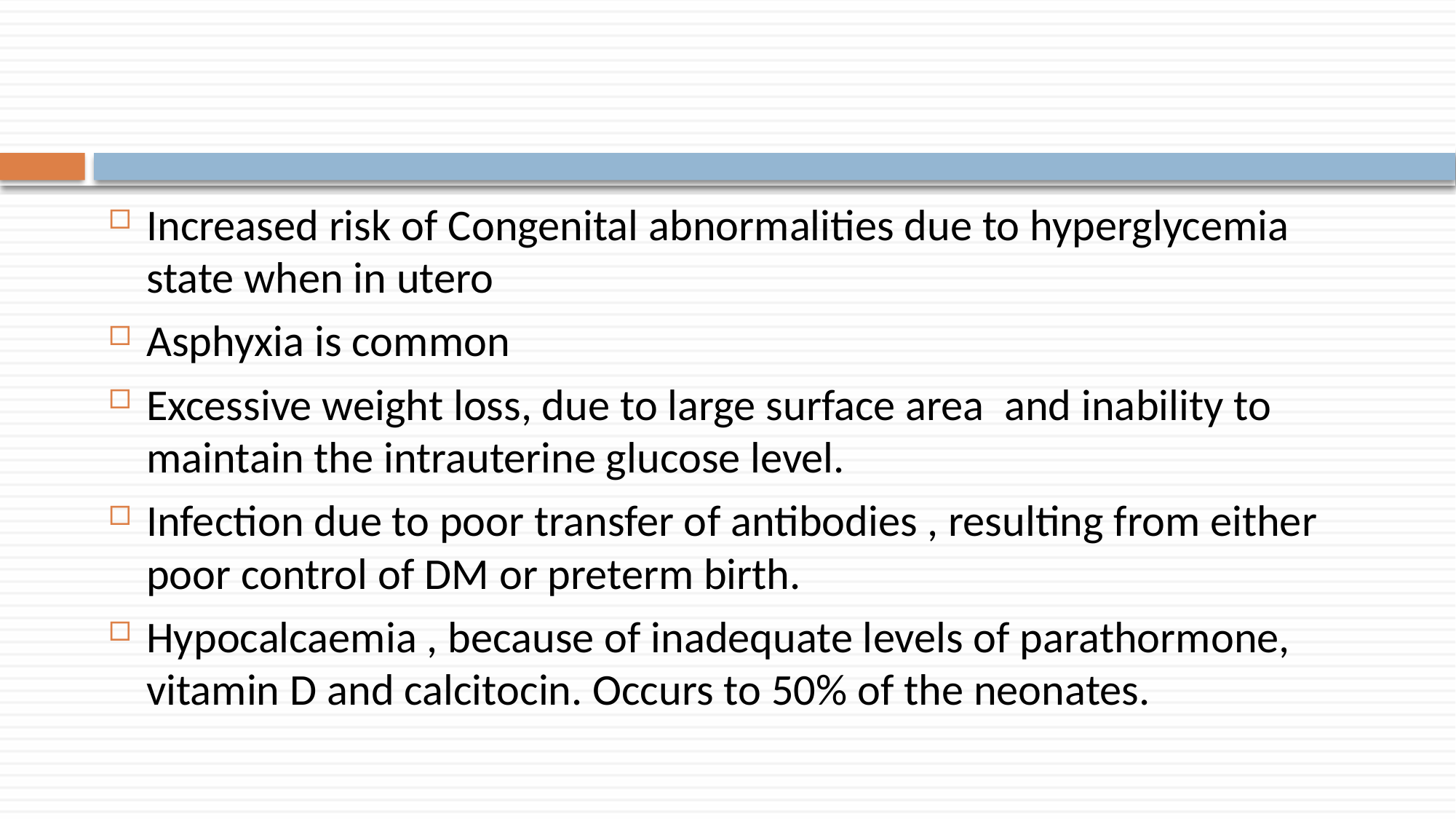

Increased risk of Congenital abnormalities due to hyperglycemia state when in utero
Asphyxia is common
Excessive weight loss, due to large surface area  and inability to maintain the intrauterine glucose level.
Infection due to poor transfer of antibodies , resulting from either poor control of DM or preterm birth.
Hypocalcaemia , because of inadequate levels of parathormone, vitamin D and calcitocin. Occurs to 50% of the neonates.